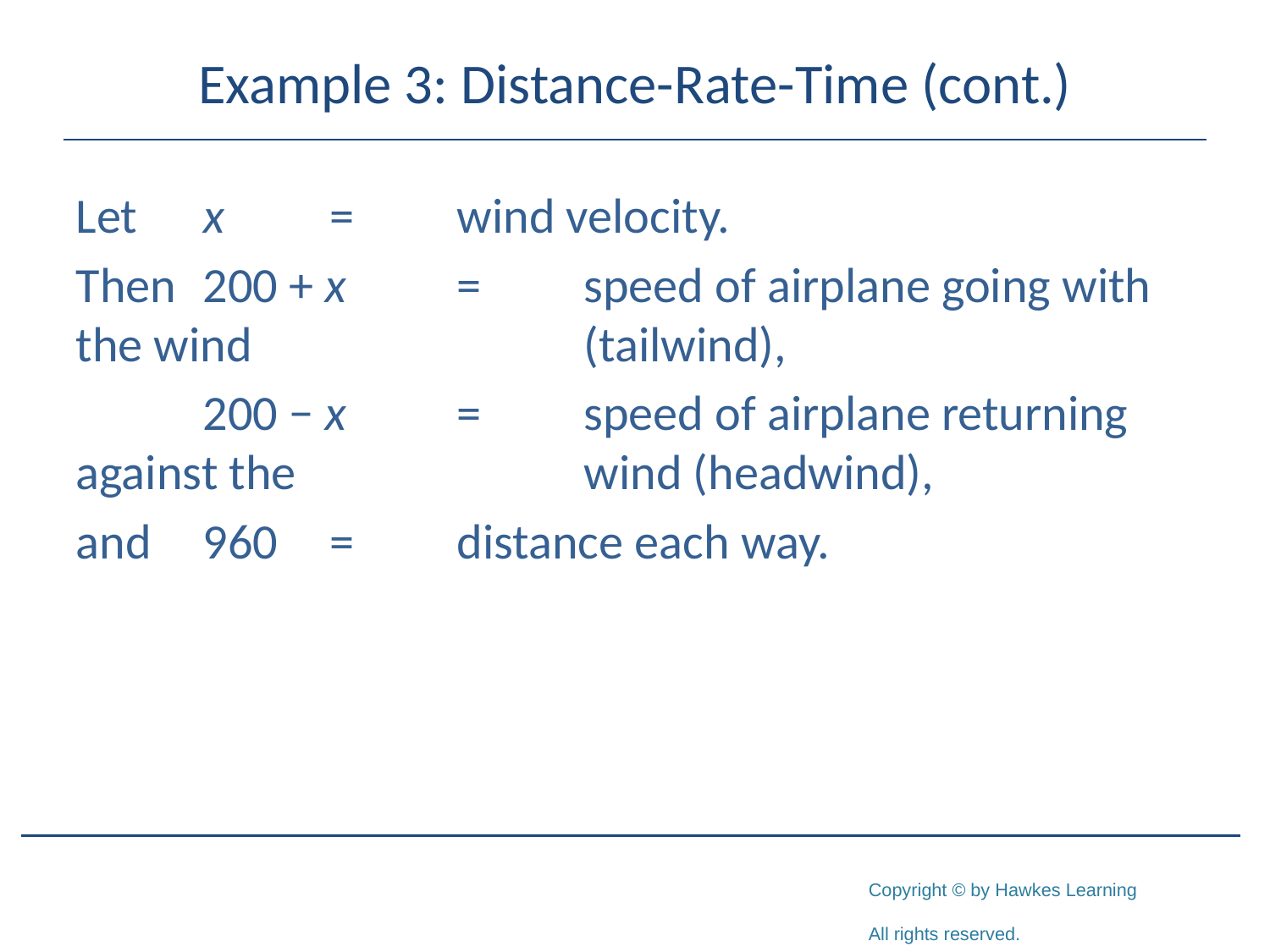

# Example 3: Distance-Rate-Time (cont.)
Let 	x	=	wind velocity.
Then	200 + x	=	speed of airplane going with the wind 			(tailwind),
	200 − x 	=	speed of airplane returning against the 			wind (headwind),
and 	960	=	distance each way.